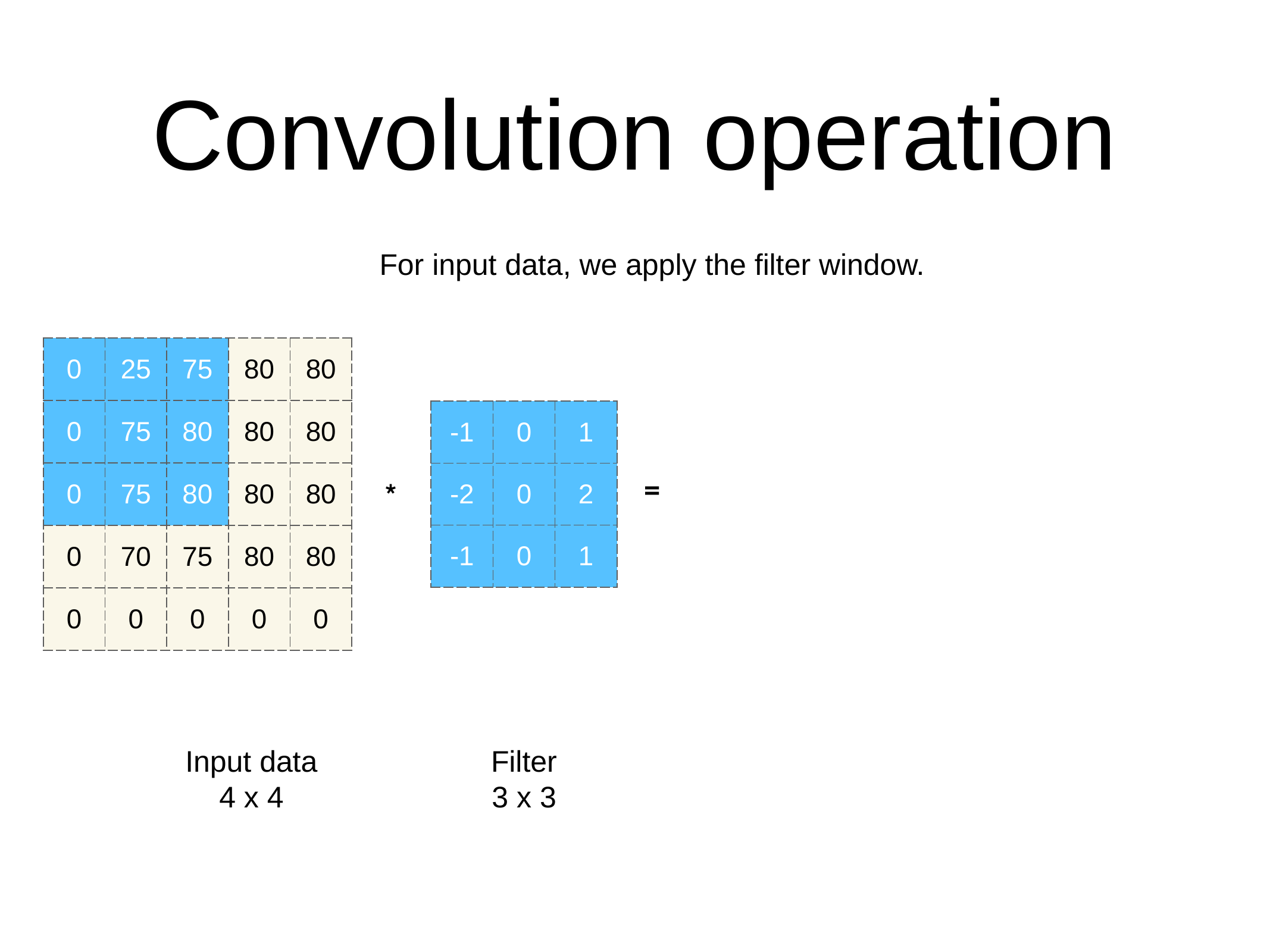

# Convolution operation
For input data, we apply the filter window.
| 0 | 25 | 75 | 80 | 80 |
| --- | --- | --- | --- | --- |
| 0 | 75 | 80 | 80 | 80 |
| 0 | 75 | 80 | 80 | 80 |
| 0 | 70 | 75 | 80 | 80 |
| 0 | 0 | 0 | 0 | 0 |
| -1 | 0 | 1 |
| --- | --- | --- |
| -2 | 0 | 2 |
| -1 | 0 | 1 |
=
*
Input data
4 x 4
Filter
3 x 3